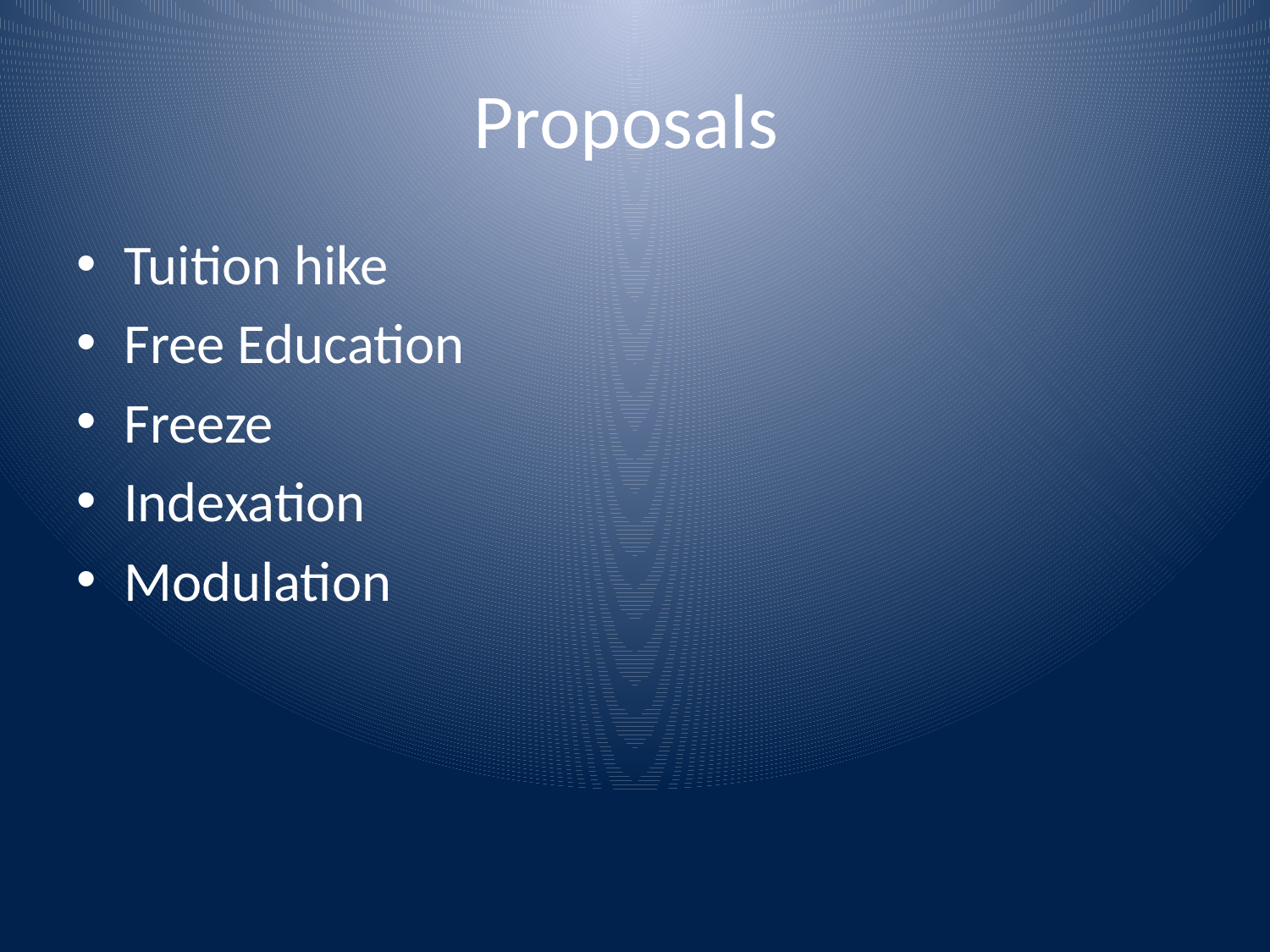

# Proposals
Tuition hike
Free Education
Freeze
Indexation
Modulation